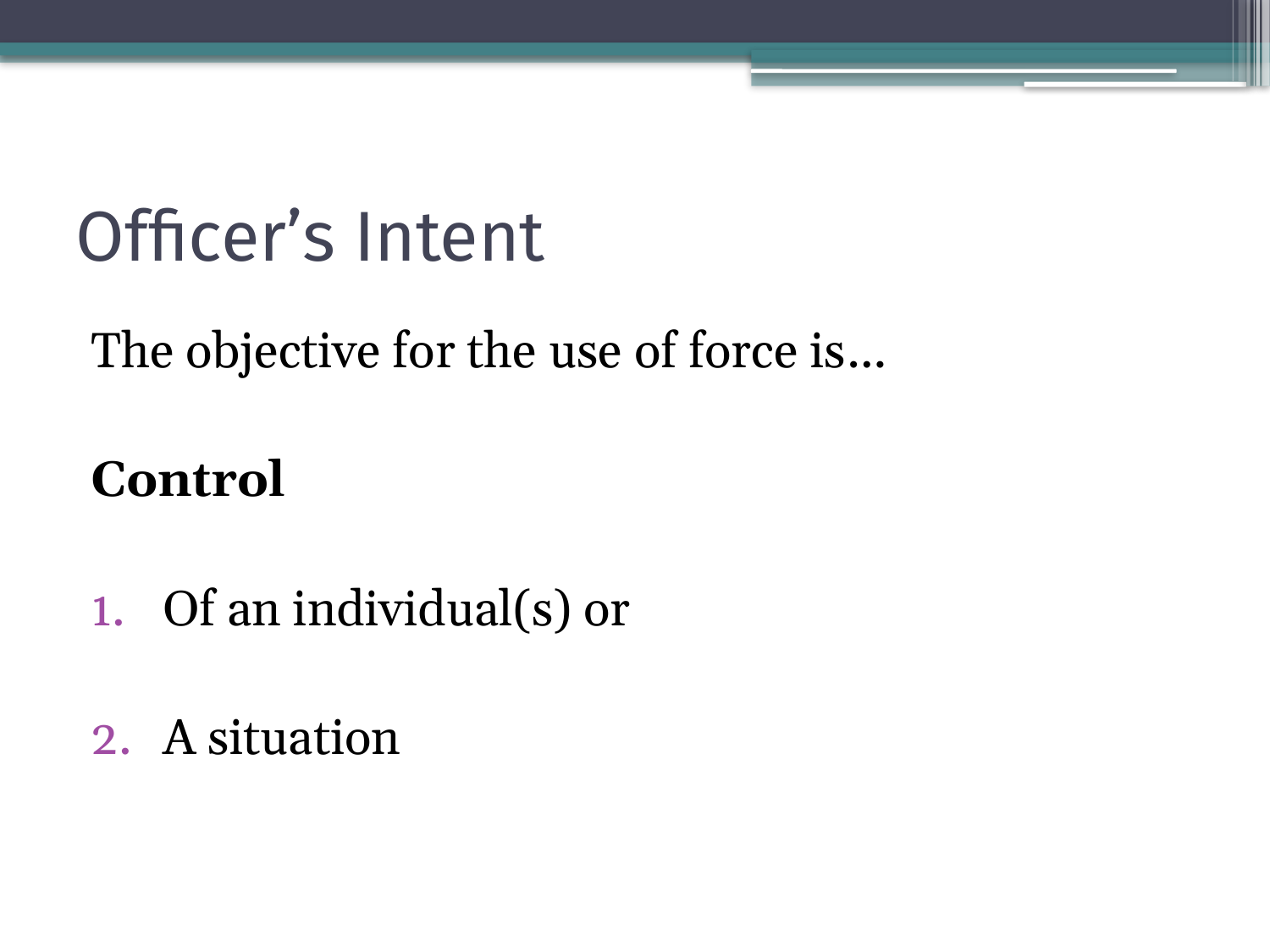

# Officer’s Intent
The objective for the use of force is…

Control

Of an individual(s) or

A situation